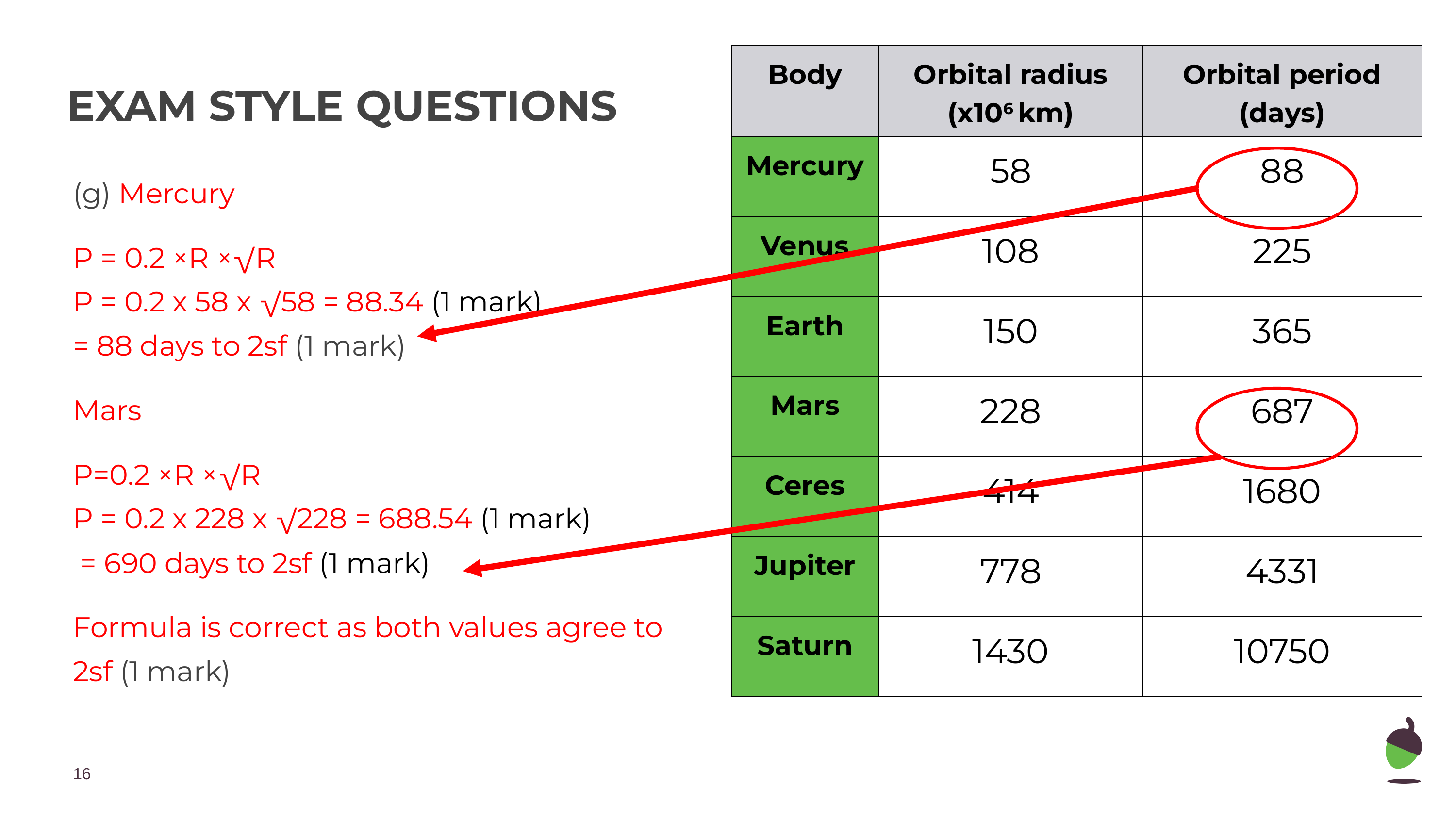

| Body | Orbital radius (x106 km) | Orbital period (days) |
| --- | --- | --- |
| Mercury | 58 | 88 |
| Venus | 108 | 225 |
| Earth | 150 | 365 |
| Mars | 228 | 687 |
| Ceres | 414 | 1680 |
| Jupiter | 778 | 4331 |
| Saturn | 1430 | 10750 |
# EXAM STYLE QUESTIONS

(g) Mercury
P = 0.2 ×R ×√R
P = 0.2 x 58 x √58 = 88.34 (1 mark)
= 88 days to 2sf (1 mark)
Mars
P=0.2 ×R ×√R
P = 0.2 x 228 x √228 = 688.54 (1 mark)
 = 690 days to 2sf (1 mark)
Formula is correct as both values agree to 2sf (1 mark)

16